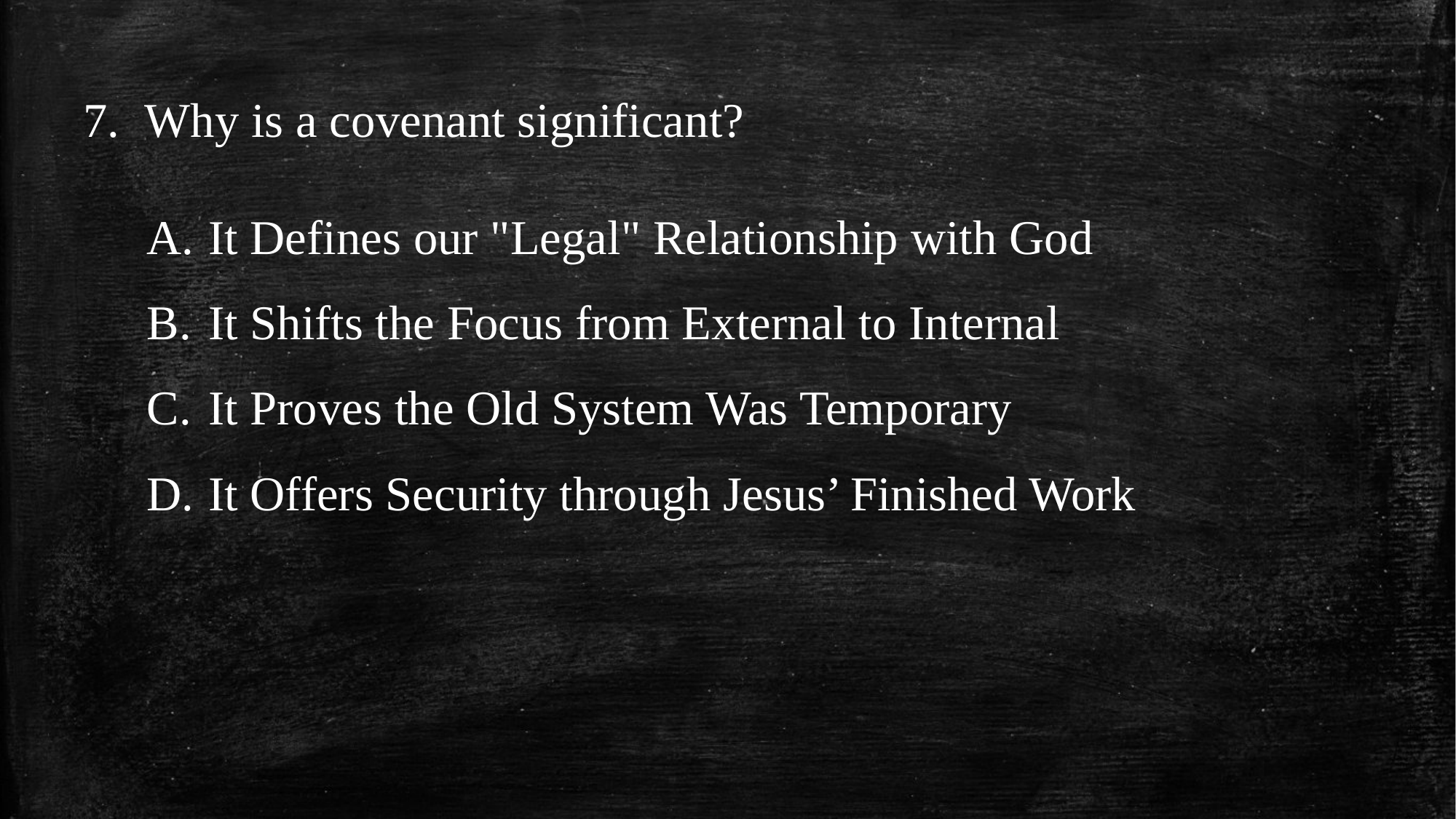

Why is a covenant significant?
It Defines our "Legal" Relationship with God
It Shifts the Focus from External to Internal
It Proves the Old System Was Temporary
It Offers Security through Jesus’ Finished Work